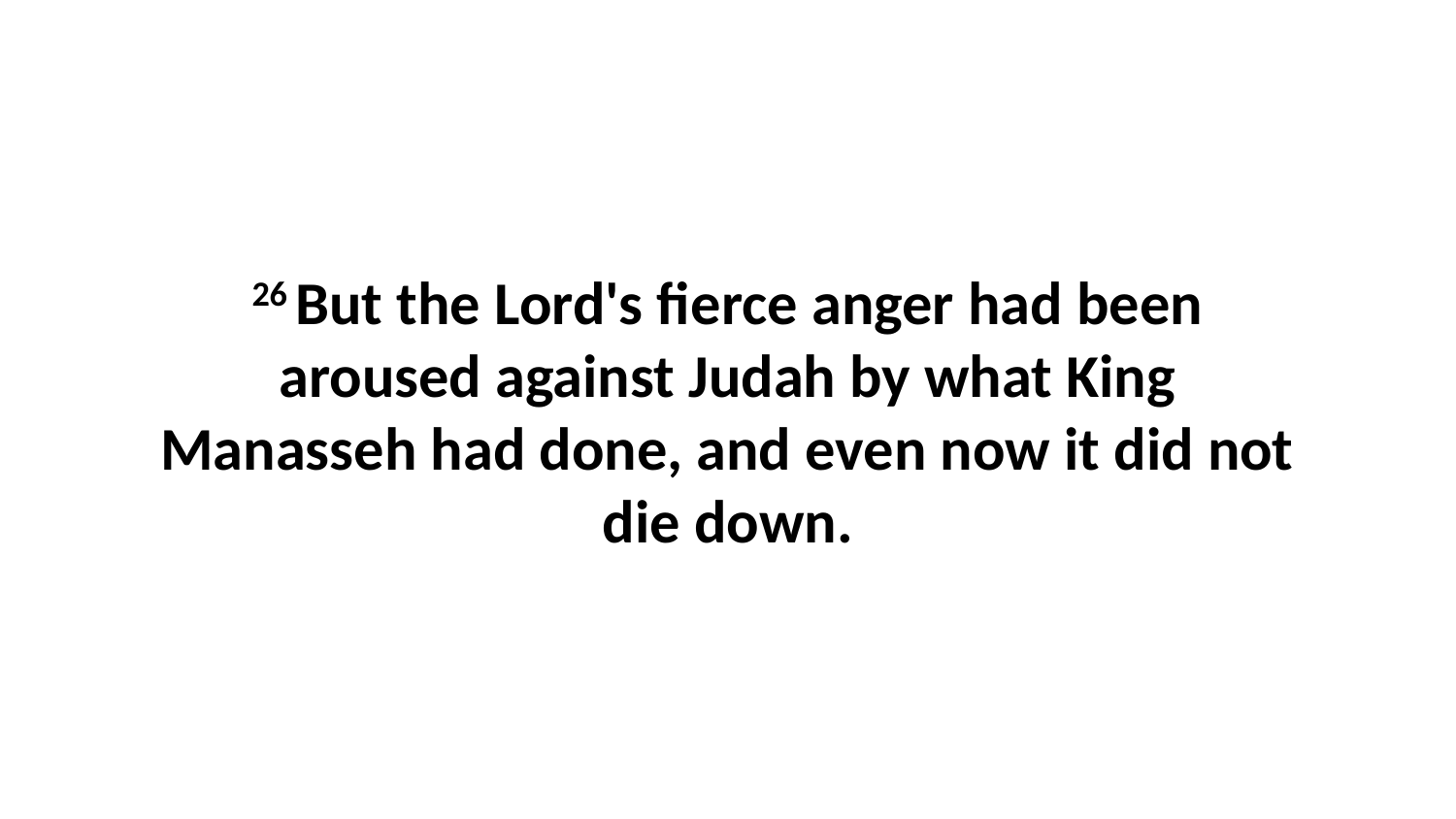

26 But the Lord's fierce anger had been aroused against Judah by what King Manasseh had done, and even now it did not die down.